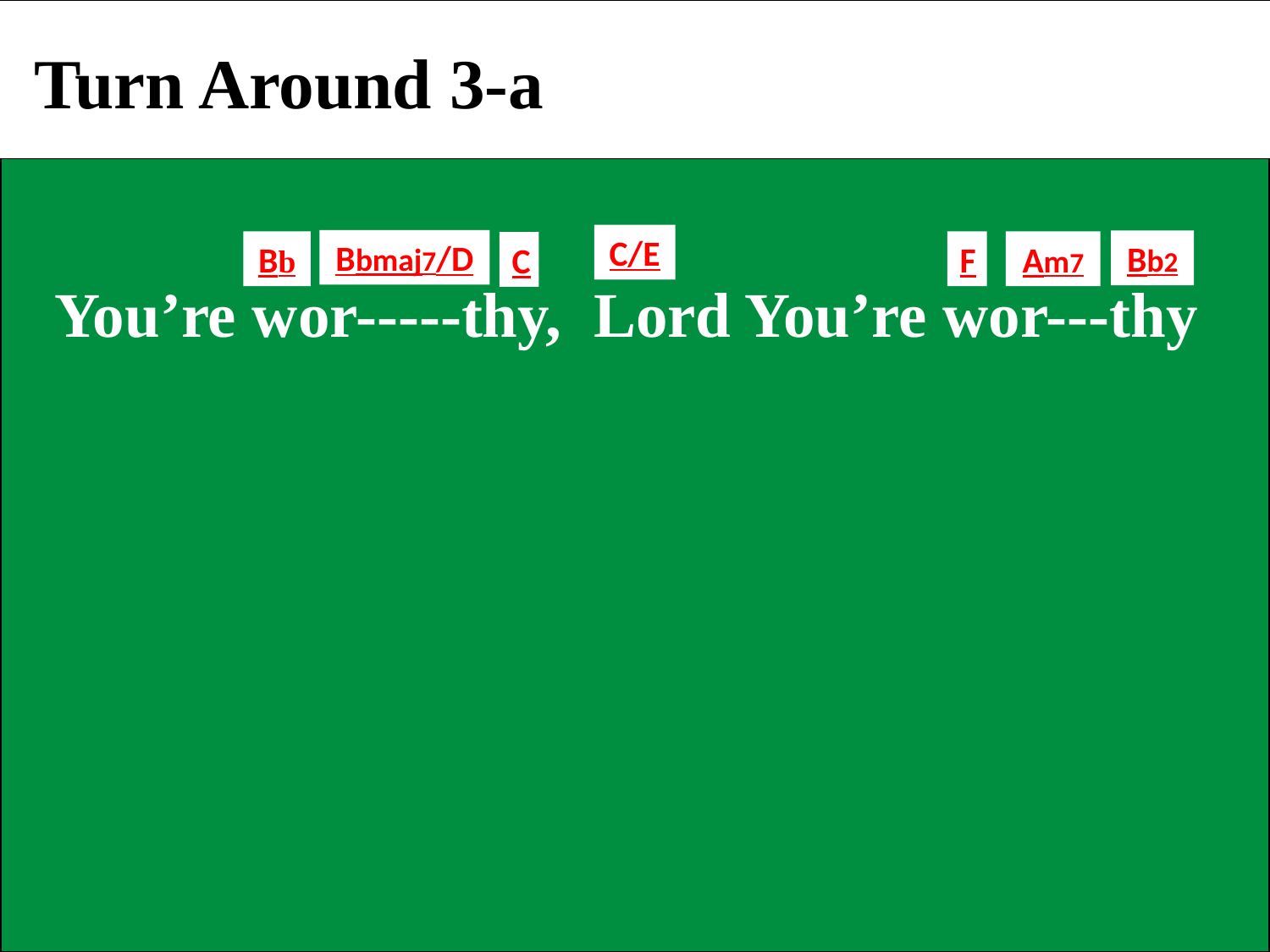

Turn Around 3-a

C/E
Bbmaj7/D
Bb2
Bb
F
Am7
C
   You’re wor-----thy,  Lord You’re wor---thy